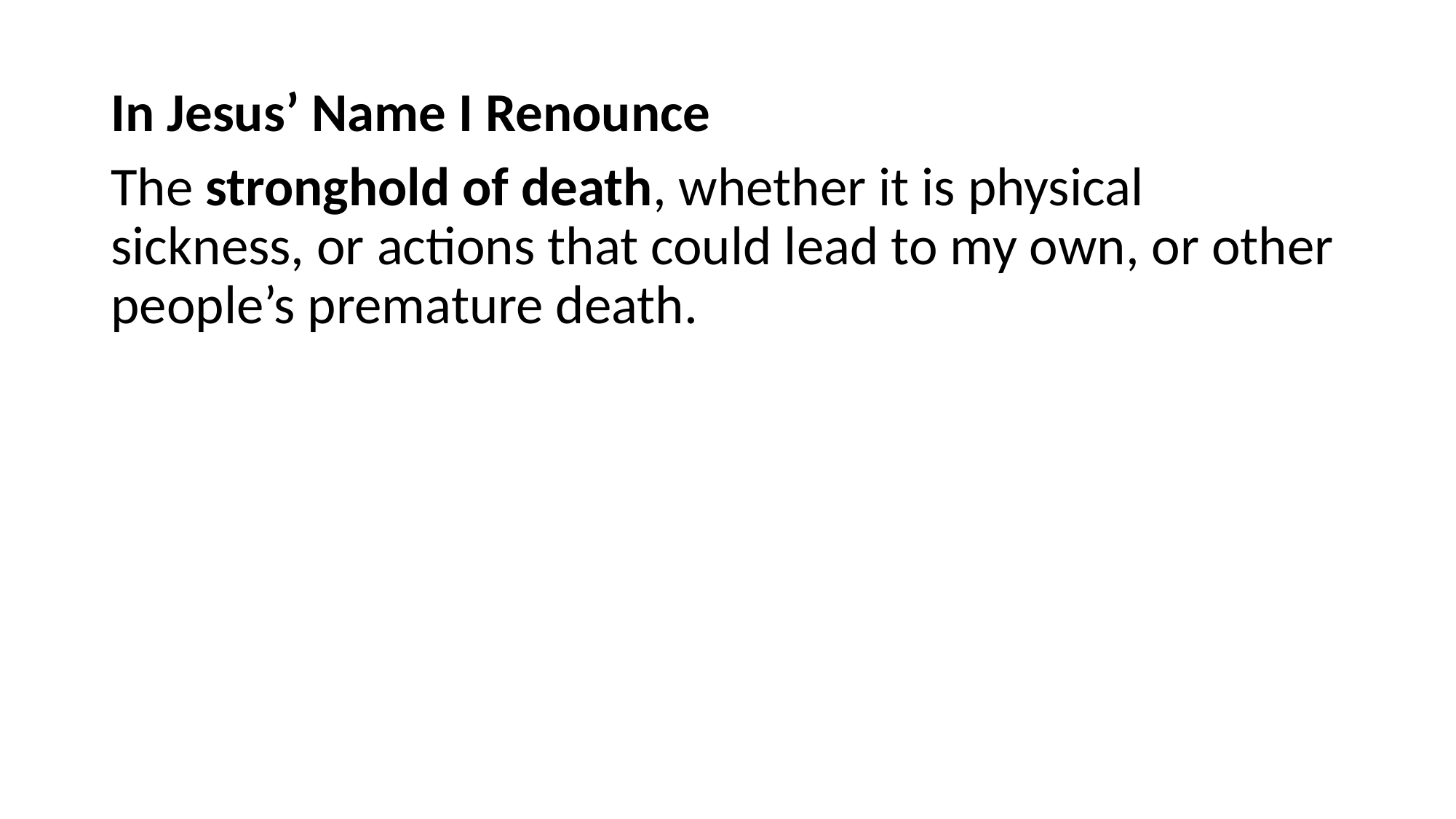

In Jesus’ Name I Renounce
The stronghold of death, whether it is physical sickness, or actions that could lead to my own, or other people’s premature death.